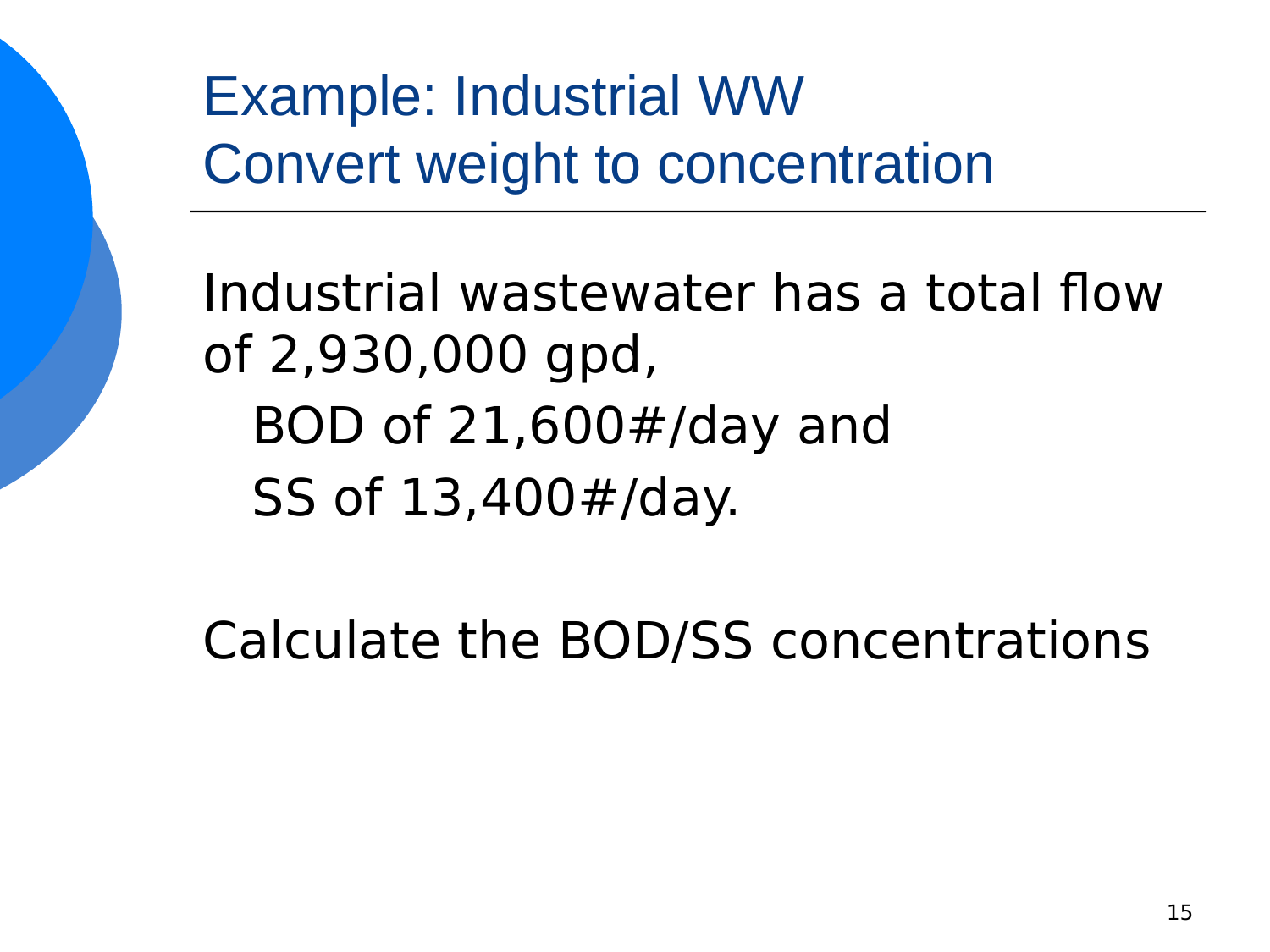

# Example: Industrial WW Convert weight to concentration
Industrial wastewater has a total flow of 2,930,000 gpd,
   BOD of 21,600#/day and
   SS of 13,400#/day.

Calculate the BOD/SS concentrations
15